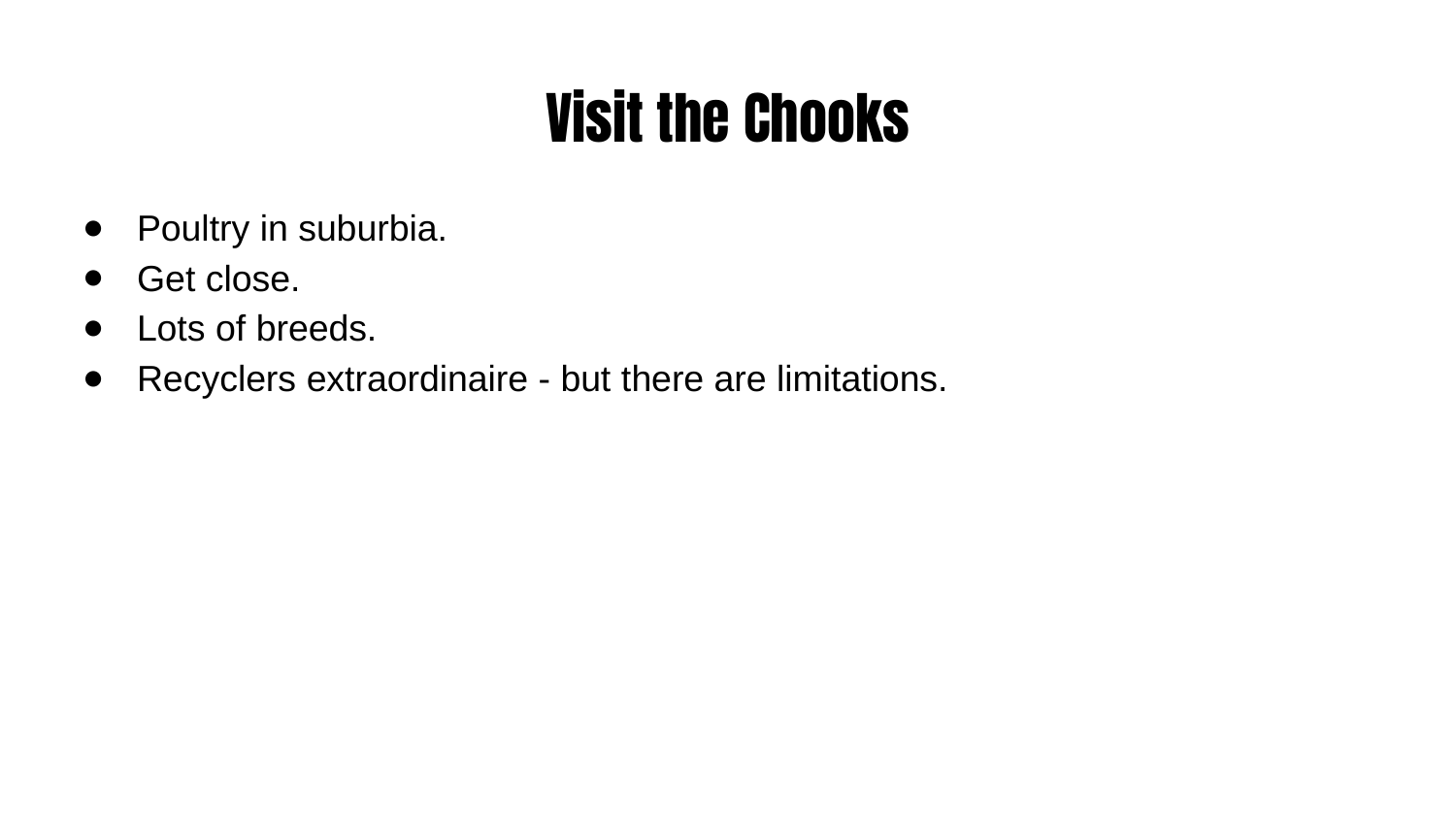

# Visit the Chooks
Poultry in suburbia.
Get close.
Lots of breeds.
Recyclers extraordinaire - but there are limitations.